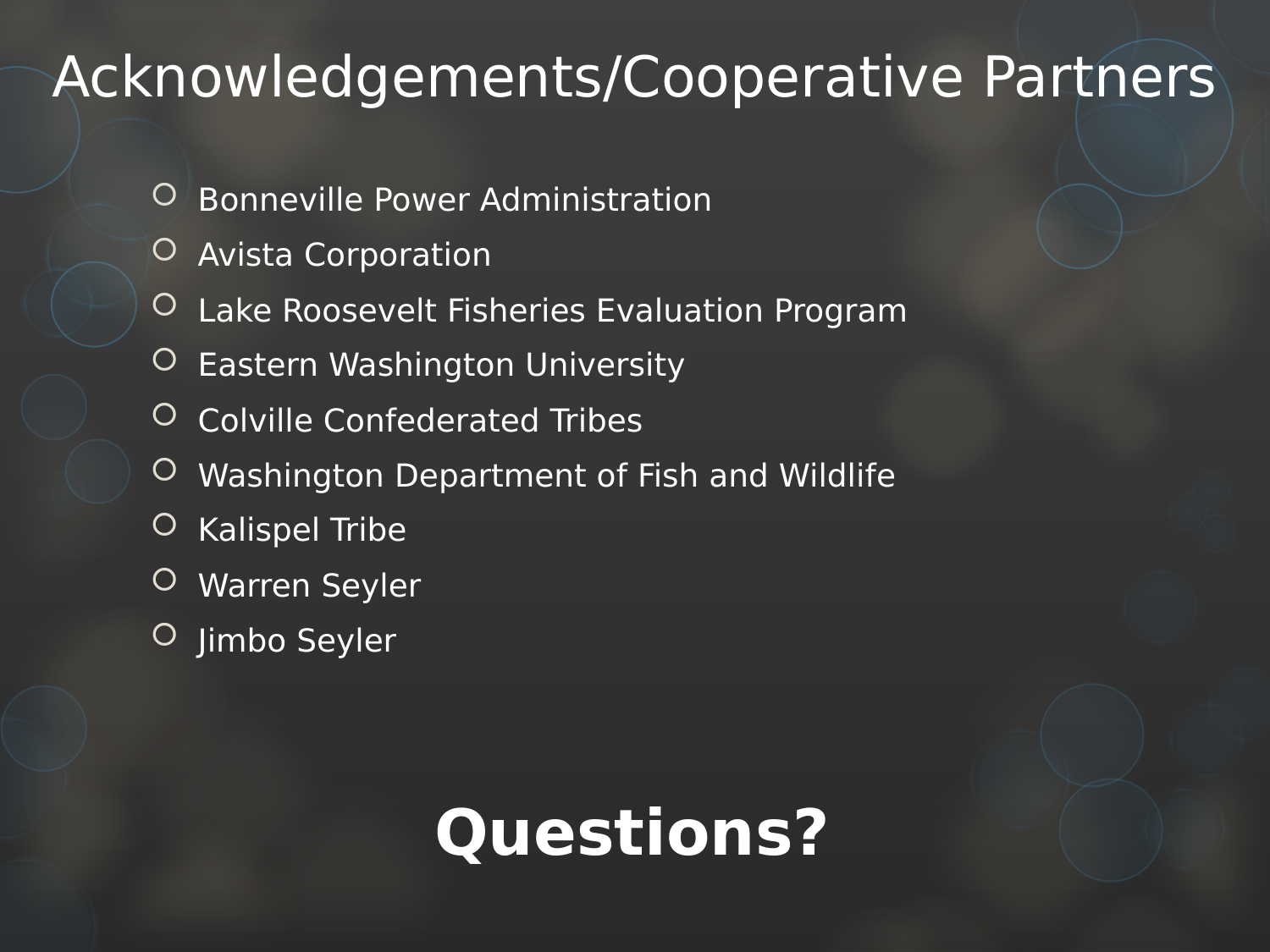

# Acknowledgements/Cooperative Partners
Bonneville Power Administration
Avista Corporation
Lake Roosevelt Fisheries Evaluation Program
Eastern Washington University
Colville Confederated Tribes
Washington Department of Fish and Wildlife
Kalispel Tribe
Warren Seyler
Jimbo Seyler

Questions?